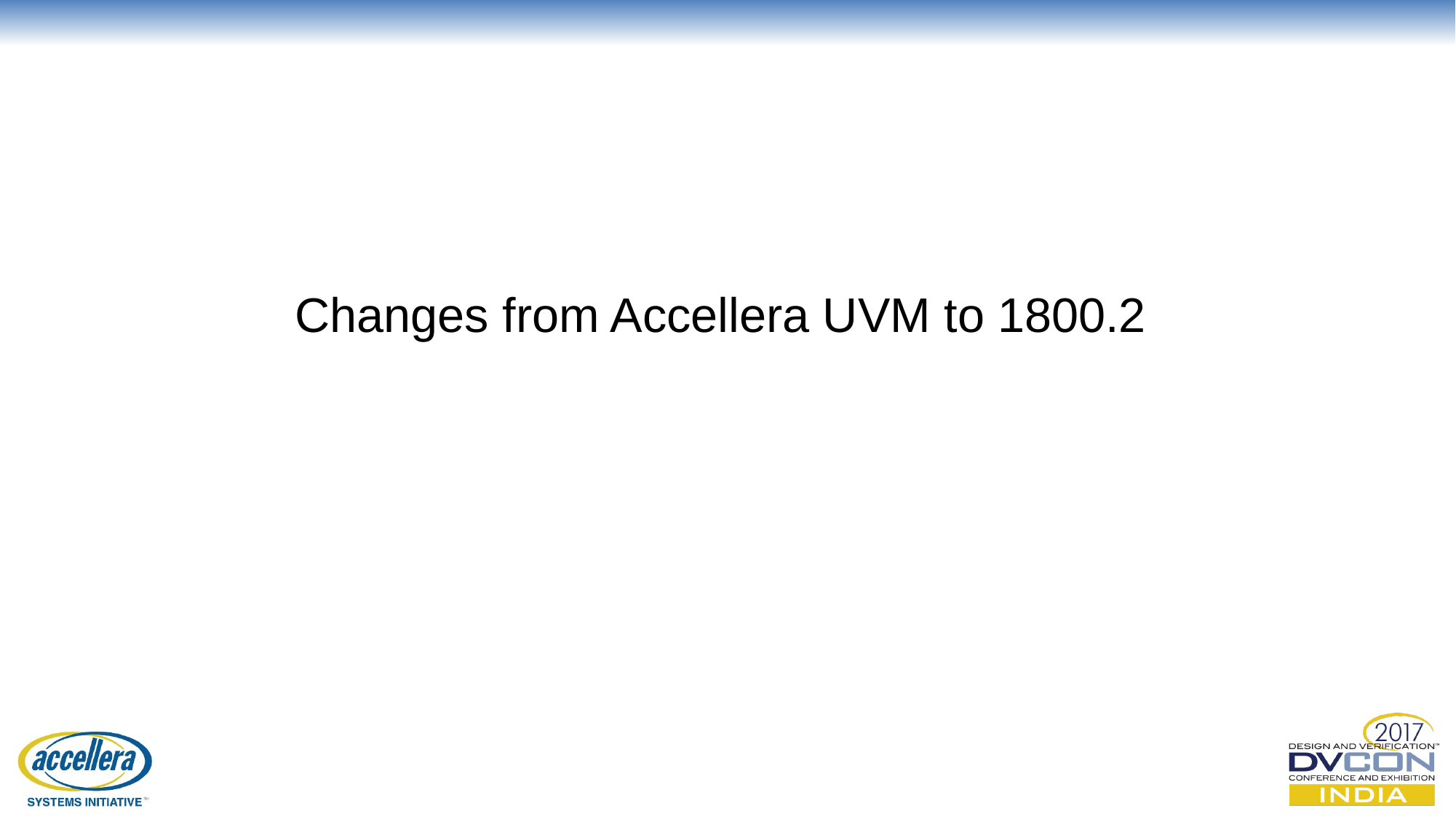

# Changes from Accellera UVM to 1800.2